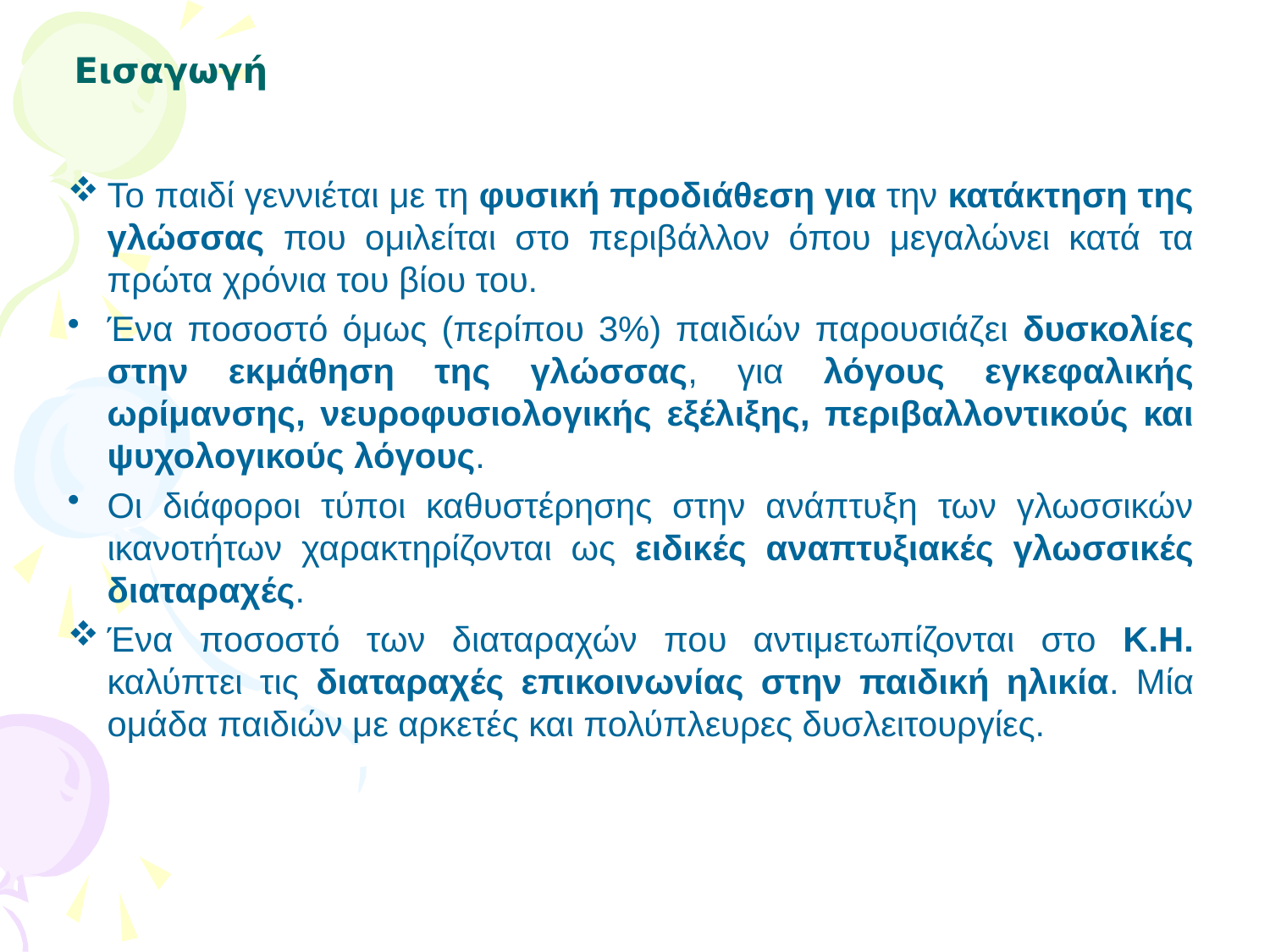

Εισαγωγή
Το παιδί γεννιέται με τη φυσική προδιάθεση για την κατάκτηση της γλώσσας που ομιλείται στο περιβάλλον όπου μεγαλώνει κατά τα πρώτα χρόνια του βίου του.
Ένα ποσοστό όμως (περίπου 3%) παιδιών παρουσιάζει δυσκολίες στην εκμάθηση της γλώσσας, για λόγους εγκεφαλικής ωρίμανσης, νευροφυσιολογικής εξέλιξης, περιβαλλοντικούς και ψυχολογικούς λόγους.
Οι διάφοροι τύποι καθυστέρησης στην ανάπτυξη των γλωσσικών ικανοτήτων χαρακτηρίζονται ως ειδικές αναπτυξιακές γλωσσικές διαταραχές.
Ένα ποσοστό των διαταραχών που αντιμετωπίζονται στο Κ.Η. καλύπτει τις διαταραχές επικοινωνίας στην παιδική ηλικία. Μία ομάδα παιδιών με αρκετές και πολύπλευρες δυσλειτουργίες.